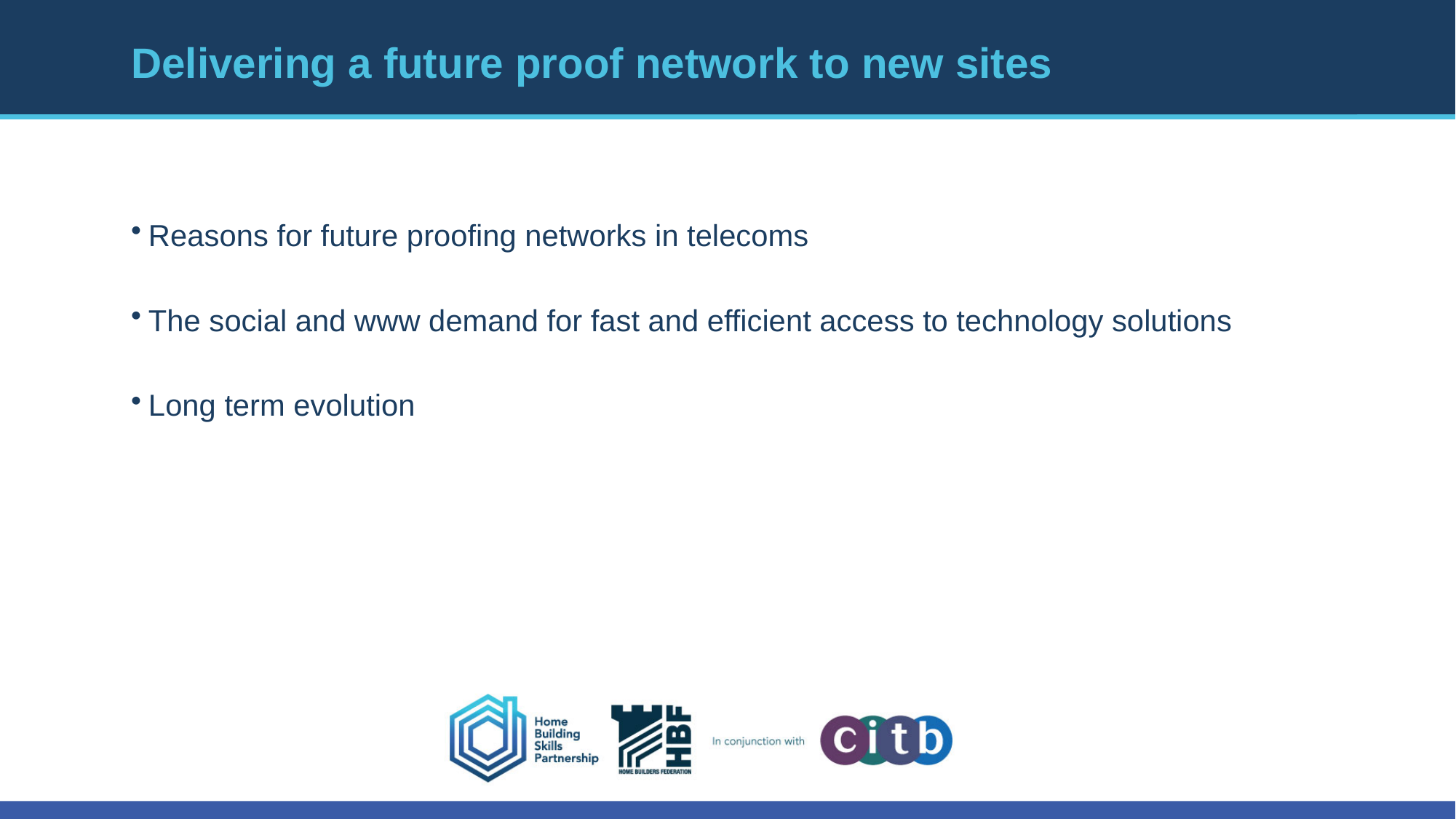

# Delivering a future proof network to new sites

Reasons for future proofing networks in telecoms

The social and www demand for fast and efficient access to technology solutions

Long term evolution